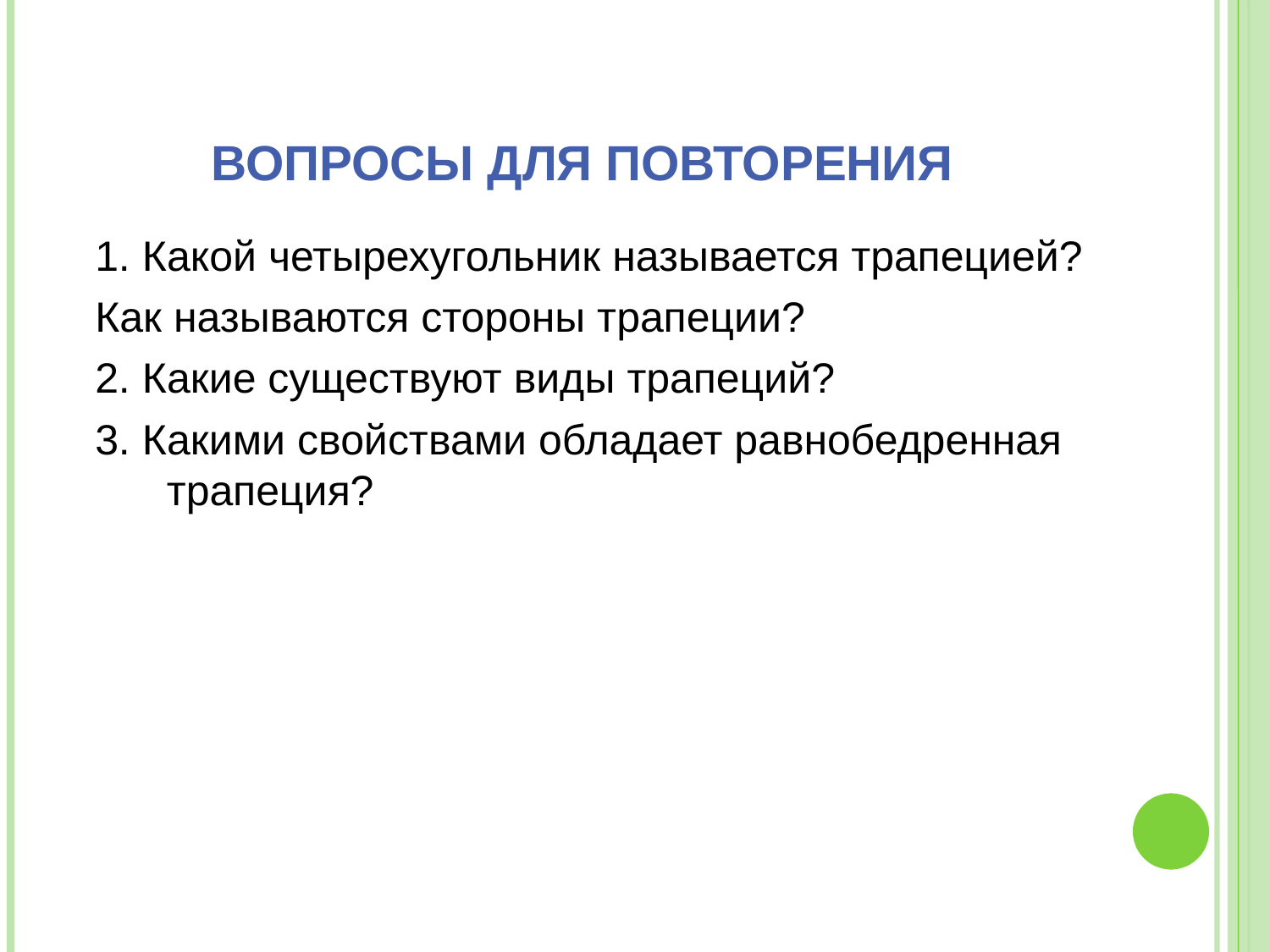

# Вопросы для повторения
1. Какой четырехугольник называется трапецией?
Как называются стороны трапеции?
2. Какие существуют виды трапеций?
3. Какими свойствами обладает равнобедренная трапеция?